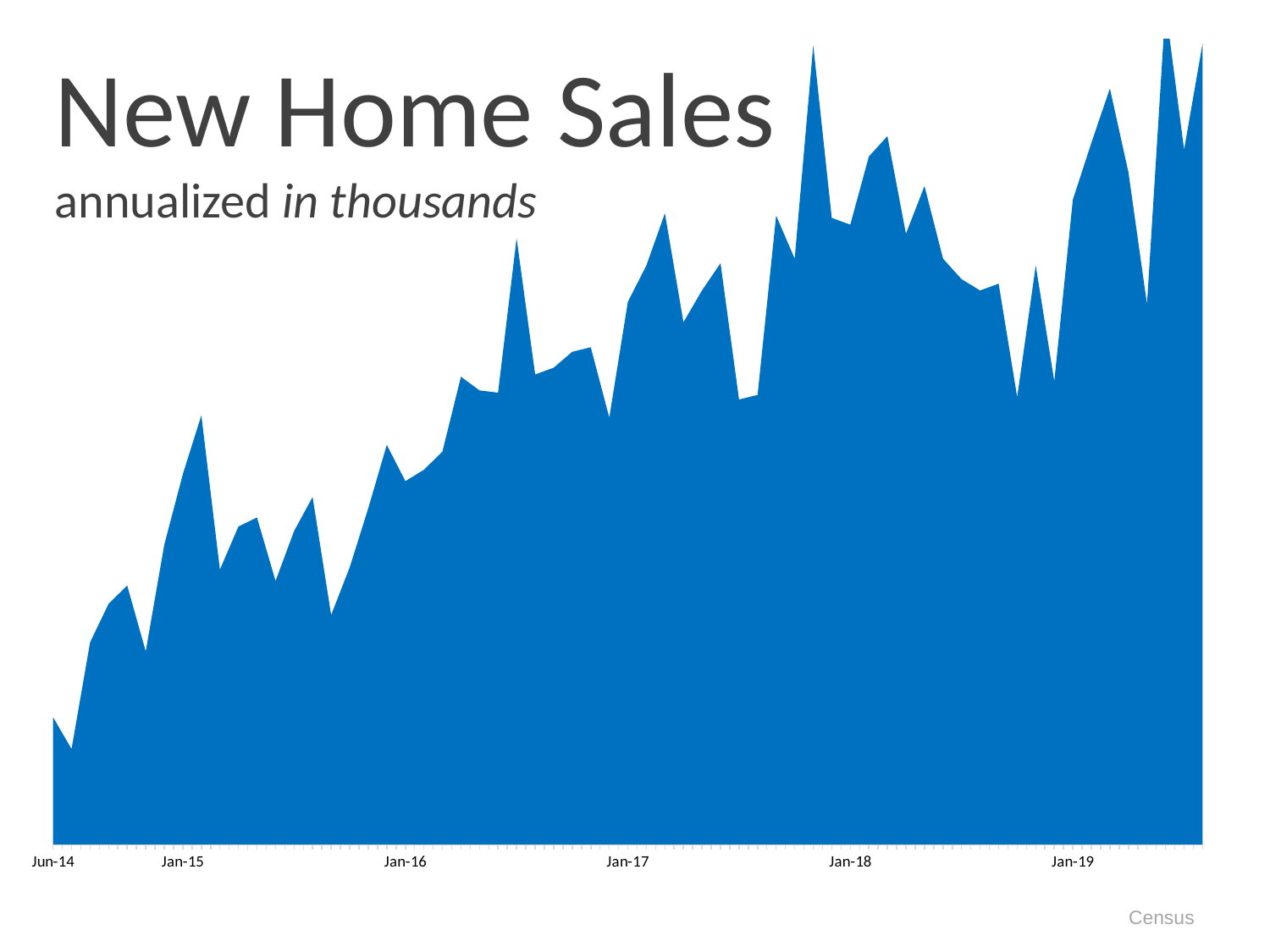

### Chart

| Category | Column 1 |
|---|---|
| Jun-14 | 416.0 |
|  | 402.0 |
|  | 449.0 |
|  | 466.0 |
|  | 474.0 |
|  | 445.0 |
|  | 492.0 |
| Jan-15 | 523.0 |
|  | 549.0 |
|  | 481.0 |
|  | 500.0 |
|  | 504.0 |
|  | 476.0 |
|  | 498.0 |
|  | 513.0 |
|  | 461.0 |
|  | 482.0 |
|  | 508.0 |
|  | 536.0 |
| Jan-16 | 520.0 |
|  | 525.0 |
|  | 533.0 |
|  | 566.0 |
|  | 560.0 |
|  | 559.0 |
|  | 627.0 |
|  | 567.0 |
|  | 570.0 |
|  | 577.0 |
|  | 579.0 |
|  | 548.0 |
| Jan-17 | 599.0 |
|  | 615.0 |
|  | 638.0 |
|  | 590.0 |
|  | 604.0 |
|  | 616.0 |
|  | 556.0 |
|  | 558.0 |
|  | 637.0 |
|  | 618.0 |
|  | 712.0 |
|  | 636.0 |
| Jan-18 | 633.0 |
|  | 663.0 |
|  | 672.0 |
|  | 629.0 |
|  | 650.0 |
|  | 618.0 |
|  | 609.0 |
|  | 604.0 |
|  | 607.0 |
|  | 557.0 |
|  | 615.0 |
|  | 564.0 |
| Jan-19 | 644.0 |
New Home Sales
annualized in thousands
Census